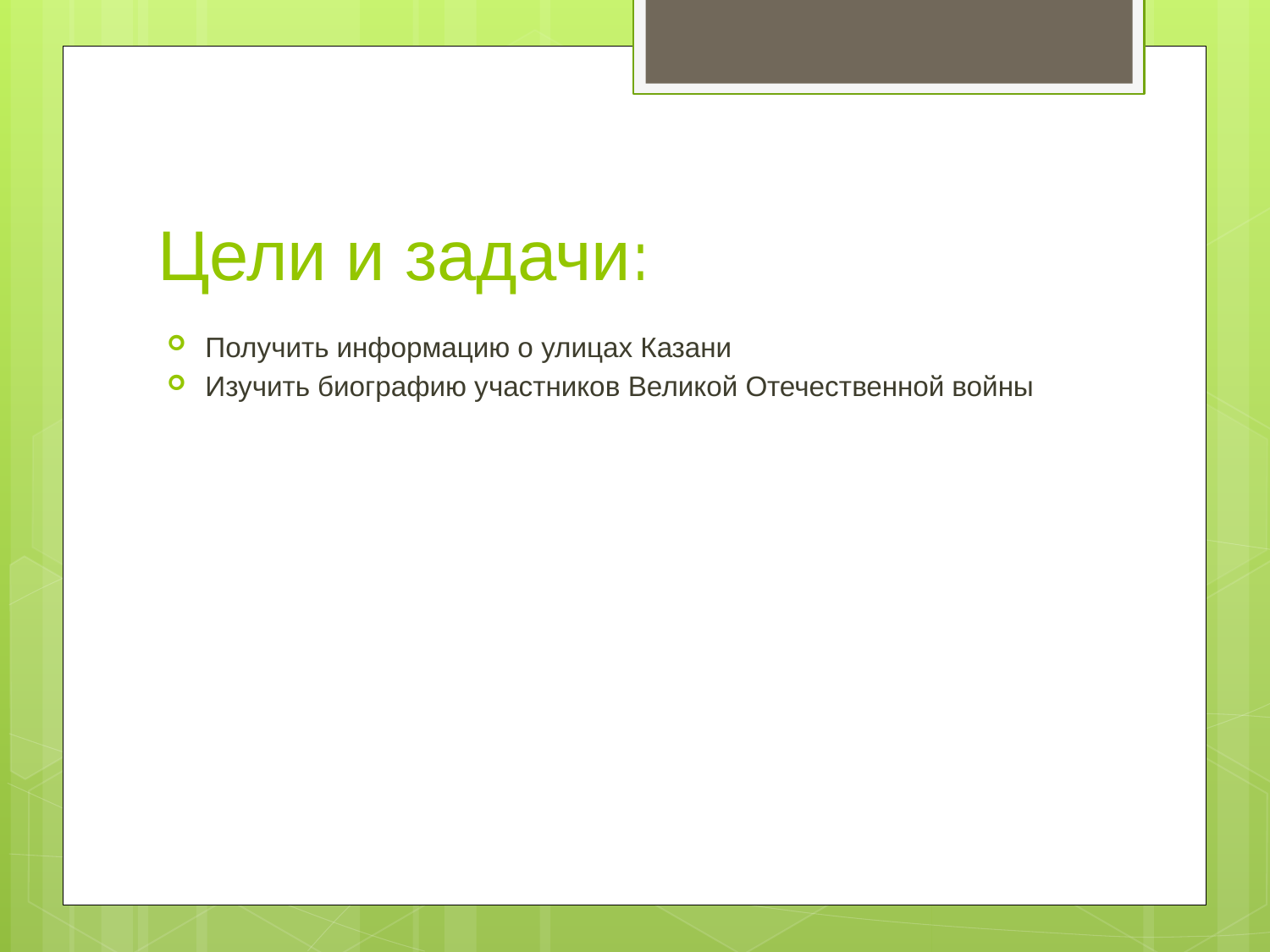

# Цели и задачи:
Получить информацию о улицах Казани
Изучить биографию участников Великой Отечественной войны